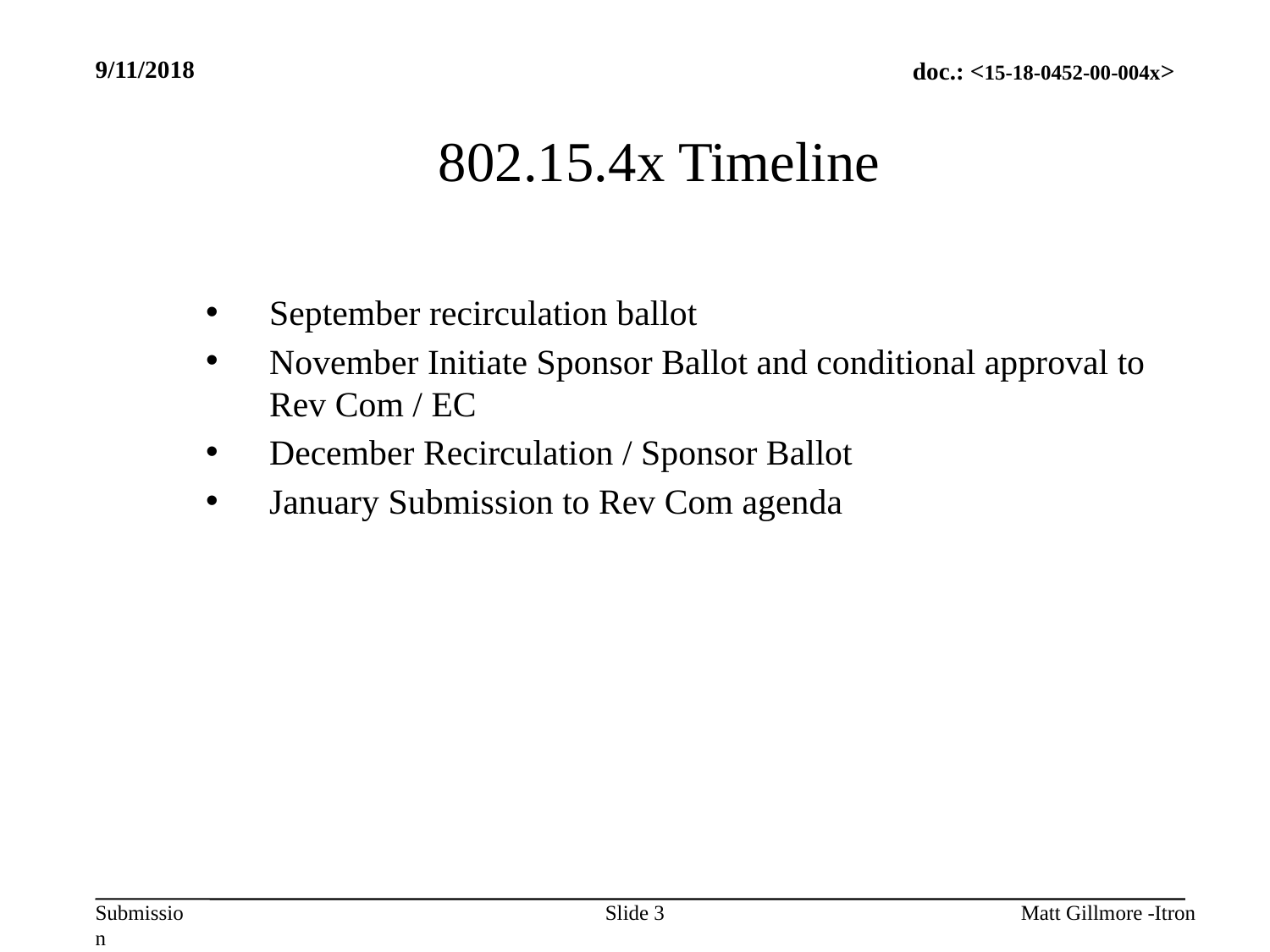

9/11/2018
802.15.4x Timeline

September recirculation ballot
November Initiate Sponsor Ballot and conditional approval to Rev Com / EC
December Recirculation / Sponsor Ballot
January Submission to Rev Com agenda

Slide 3
Matt Gillmore -Itron